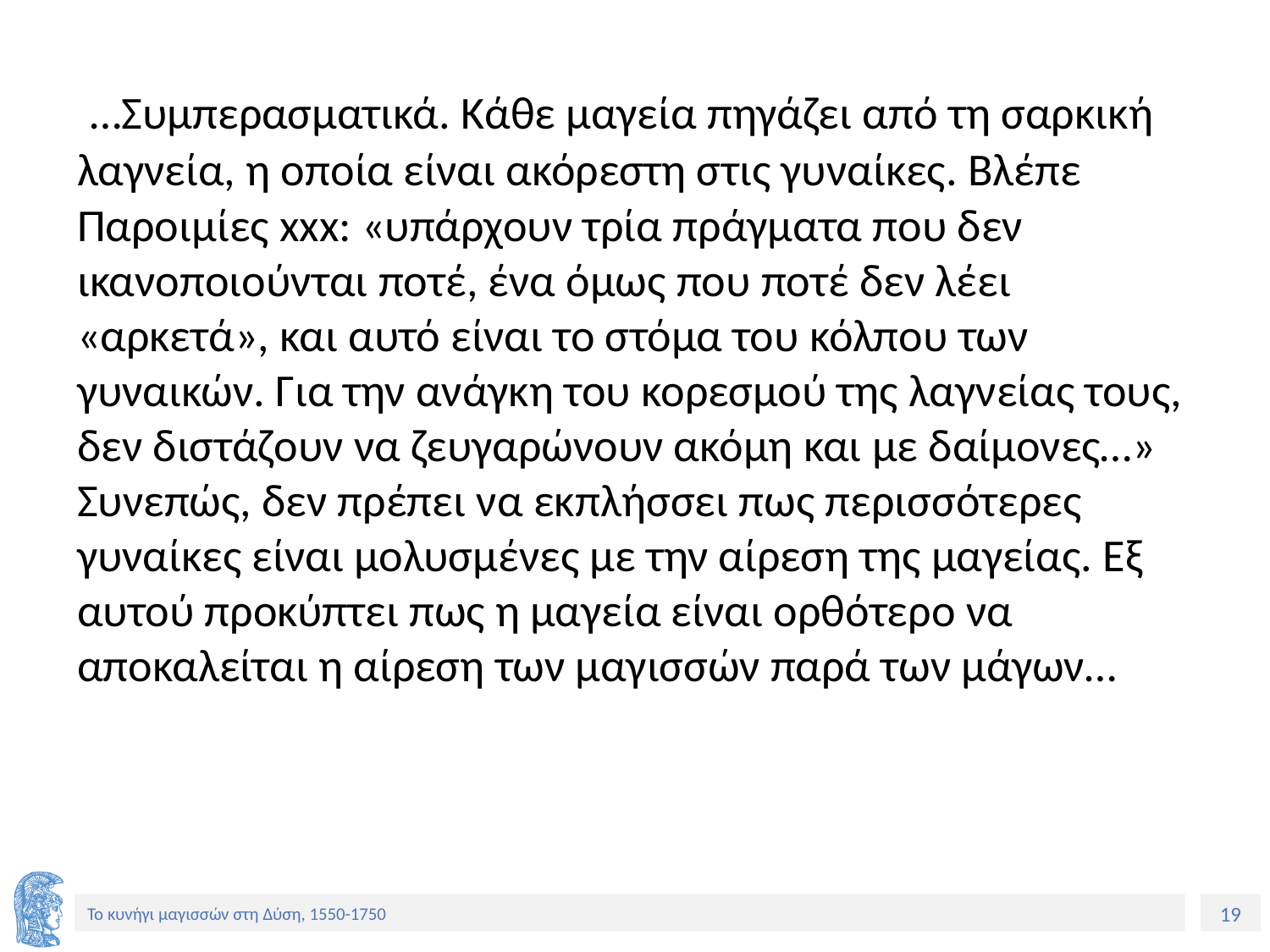

…Συμπερασματικά. Κάθε μαγεία πηγάζει από τη σαρκική λαγνεία, η οποία είναι ακόρεστη στις γυναίκες. Βλέπε Παροιμίες xxx: «υπάρχουν τρία πράγματα που δεν ικανοποιούνται ποτέ, ένα όμως που ποτέ δεν λέει «αρκετά», και αυτό είναι το στόμα του κόλπου των γυναικών. Για την ανάγκη του κορεσμού της λαγνείας τους, δεν διστάζουν να ζευγαρώνουν ακόμη και με δαίμονες…» Συνεπώς, δεν πρέπει να εκπλήσσει πως περισσότερες γυναίκες είναι μολυσμένες με την αίρεση της μαγείας. Εξ αυτού προκύπτει πως η μαγεία είναι ορθότερο να αποκαλείται η αίρεση των μαγισσών παρά των μάγων…